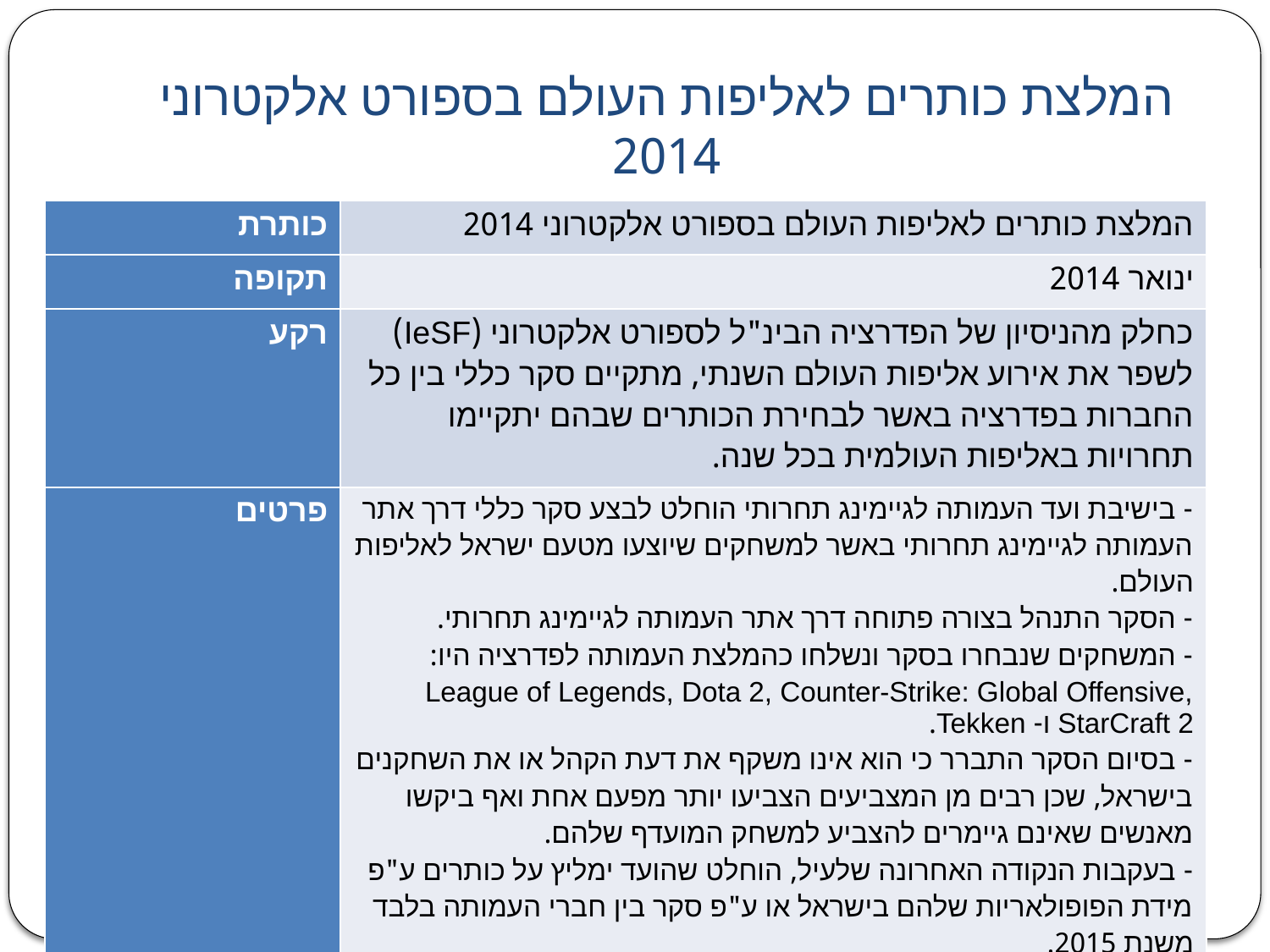

# המלצת כותרים לאליפות העולם בספורט אלקטרוני 2014
| כותרת | המלצת כותרים לאליפות העולם בספורט אלקטרוני 2014 |
| --- | --- |
| תקופה | ינואר 2014 |
| רקע | כחלק מהניסיון של הפדרציה הבינ"ל לספורט אלקטרוני (IeSF) לשפר את אירוע אליפות העולם השנתי, מתקיים סקר כללי בין כל החברות בפדרציה באשר לבחירת הכותרים שבהם יתקיימו תחרויות באליפות העולמית בכל שנה. |
| פרטים | - בישיבת ועד העמותה לגיימינג תחרותי הוחלט לבצע סקר כללי דרך אתר העמותה לגיימינג תחרותי באשר למשחקים שיוצעו מטעם ישראל לאליפות העולם. - הסקר התנהל בצורה פתוחה דרך אתר העמותה לגיימינג תחרותי. - המשחקים שנבחרו בסקר ונשלחו כהמלצת העמותה לפדרציה היו: League of Legends, Dota 2, Counter-Strike: Global Offensive, StarCraft 2 ו- Tekken. - בסיום הסקר התברר כי הוא אינו משקף את דעת הקהל או את השחקנים בישראל, שכן רבים מן המצביעים הצביעו יותר מפעם אחת ואף ביקשו מאנשים שאינם גיימרים להצביע למשחק המועדף שלהם. - בעקבות הנקודה האחרונה שלעיל, הוחלט שהועד ימליץ על כותרים ע"פ מידת הפופולאריות שלהם בישראל או ע"פ סקר בין חברי העמותה בלבד משנת 2015. |
העמותה לגיימינג תחרותי בישראל